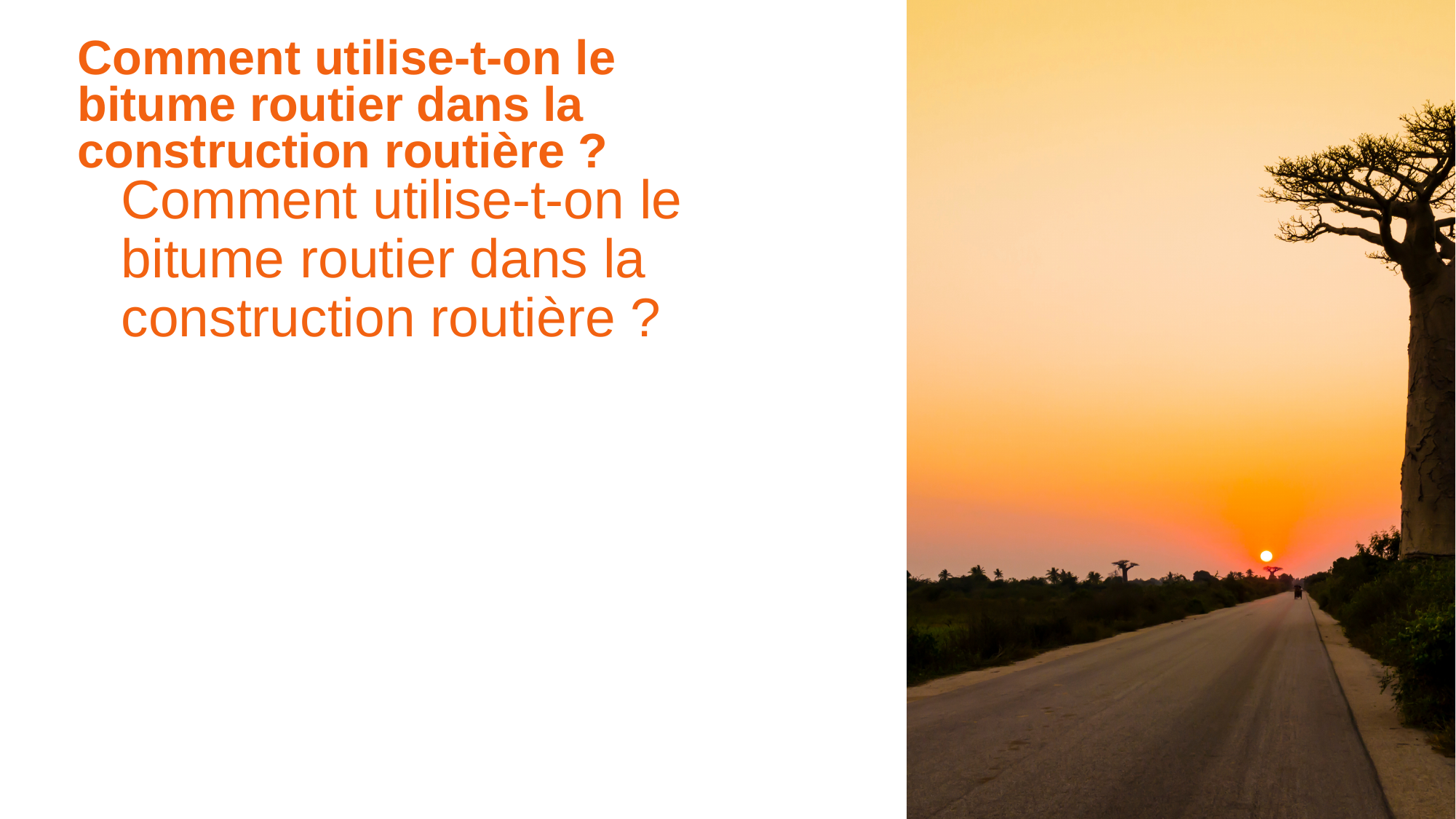

# Comment utilise-t-on le bitume routier dans la construction routière ?
Comment utilise-t-on le bitume routier dans la construction routière ?